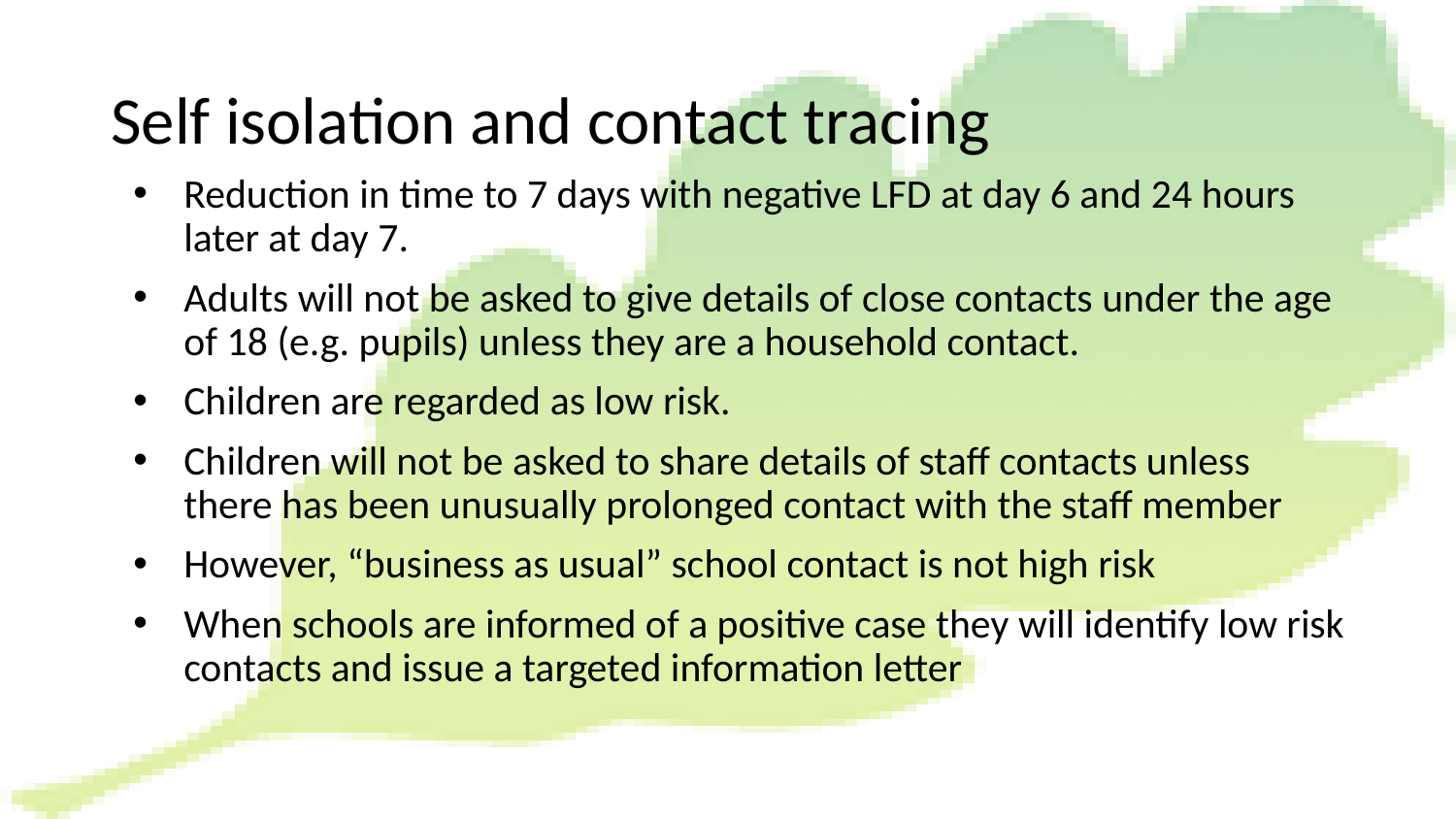

# Self isolation and contact tracing
Reduction in time to 7 days with negative LFD at day 6 and 24 hours later at day 7.
Adults will not be asked to give details of close contacts under the age of 18 (e.g. pupils) unless they are a household contact.
Children are regarded as low risk.
Children will not be asked to share details of staff contacts unless there has been unusually prolonged contact with the staff member
However, “business as usual” school contact is not high risk
When schools are informed of a positive case they will identify low risk contacts and issue a targeted information letter